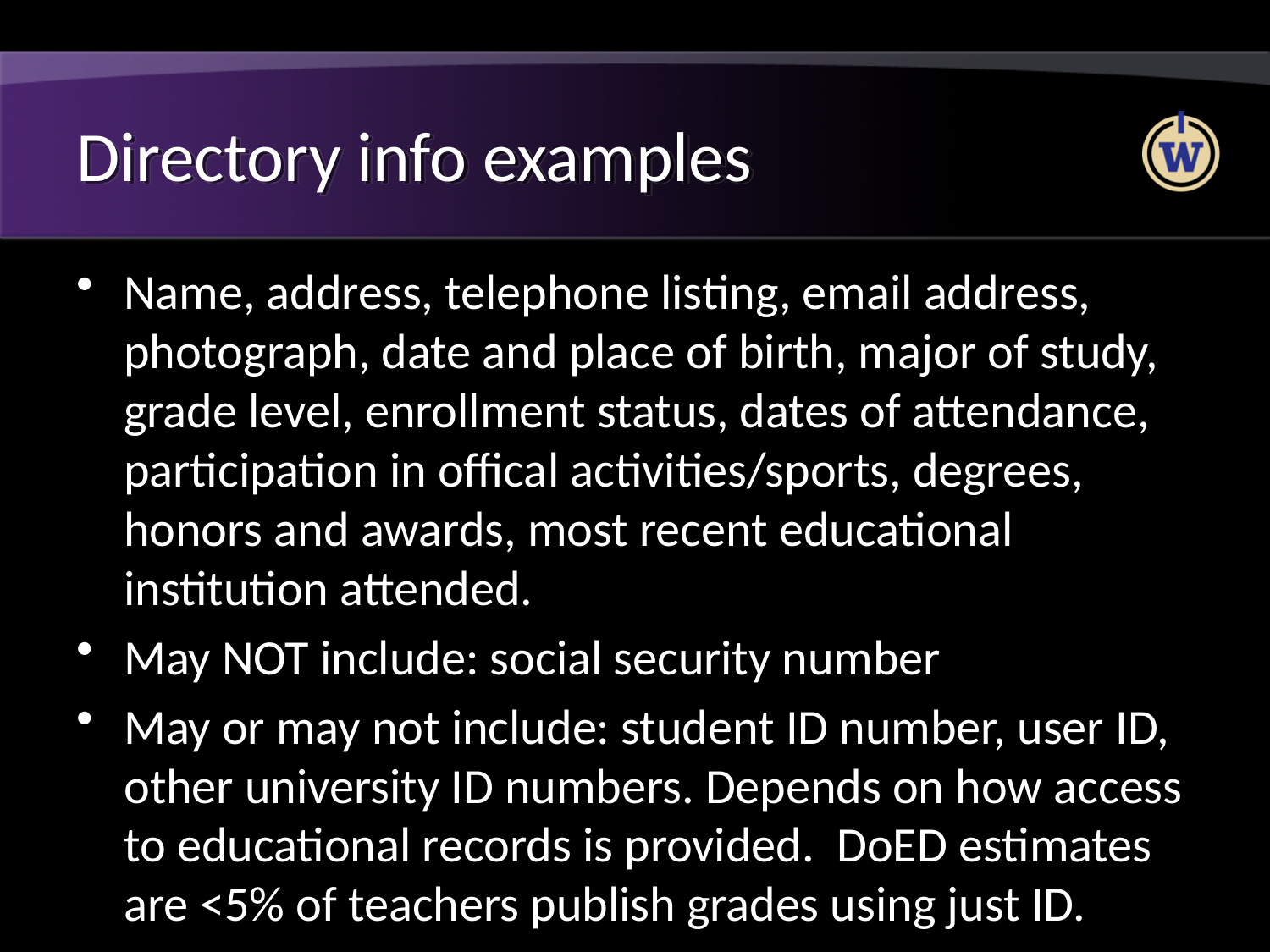

# Directory info examples
Name, address, telephone listing, email address, photograph, date and place of birth, major of study, grade level, enrollment status, dates of attendance, participation in offical activities/sports, degrees, honors and awards, most recent educational institution attended.
May NOT include: social security number
May or may not include: student ID number, user ID, other university ID numbers. Depends on how access to educational records is provided.  DoED estimates are <5% of teachers publish grades using just ID.